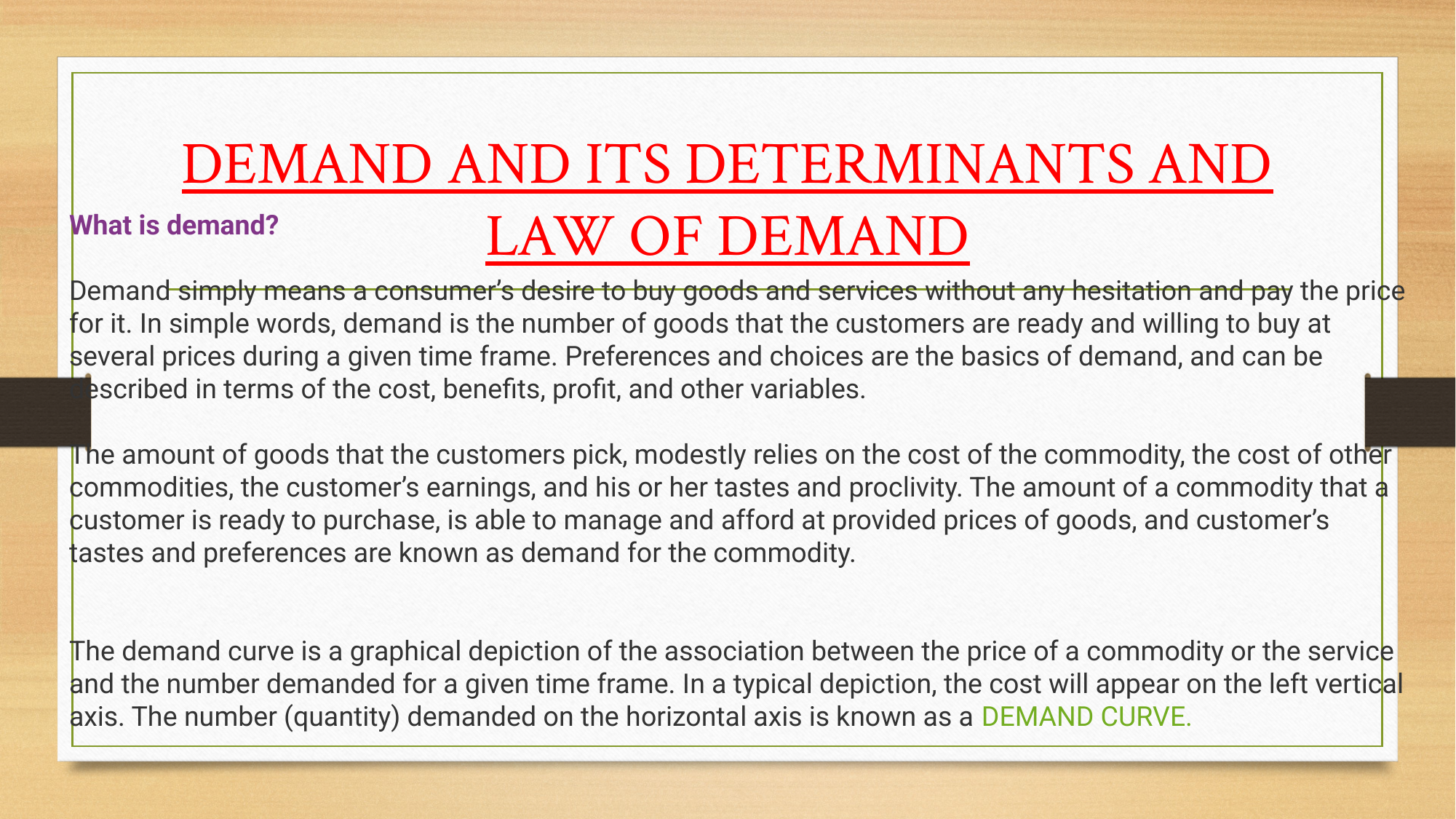

# DEMAND AND ITS DETERMINANTS AND LAW OF DEMAND
What is demand?

Demand simply means a consumer’s desire to buy goods and services without any hesitation and pay the price for it. In simple words, demand is the number of goods that the customers are ready and willing to buy at several prices during a given time frame. Preferences and choices are the basics of demand, and can be described in terms of the cost, benefits, profit, and other variables.

The amount of goods that the customers pick, modestly relies on the cost of the commodity, the cost of other commodities, the customer’s earnings, and his or her tastes and proclivity. The amount of a commodity that a customer is ready to purchase, is able to manage and afford at provided prices of goods, and customer’s tastes and preferences are known as demand for the commodity.

The demand curve is a graphical depiction of the association between the price of a commodity or the service and the number demanded for a given time frame. In a typical depiction, the cost will appear on the left vertical axis. The number (quantity) demanded on the horizontal axis is known as a DEMAND CURVE.